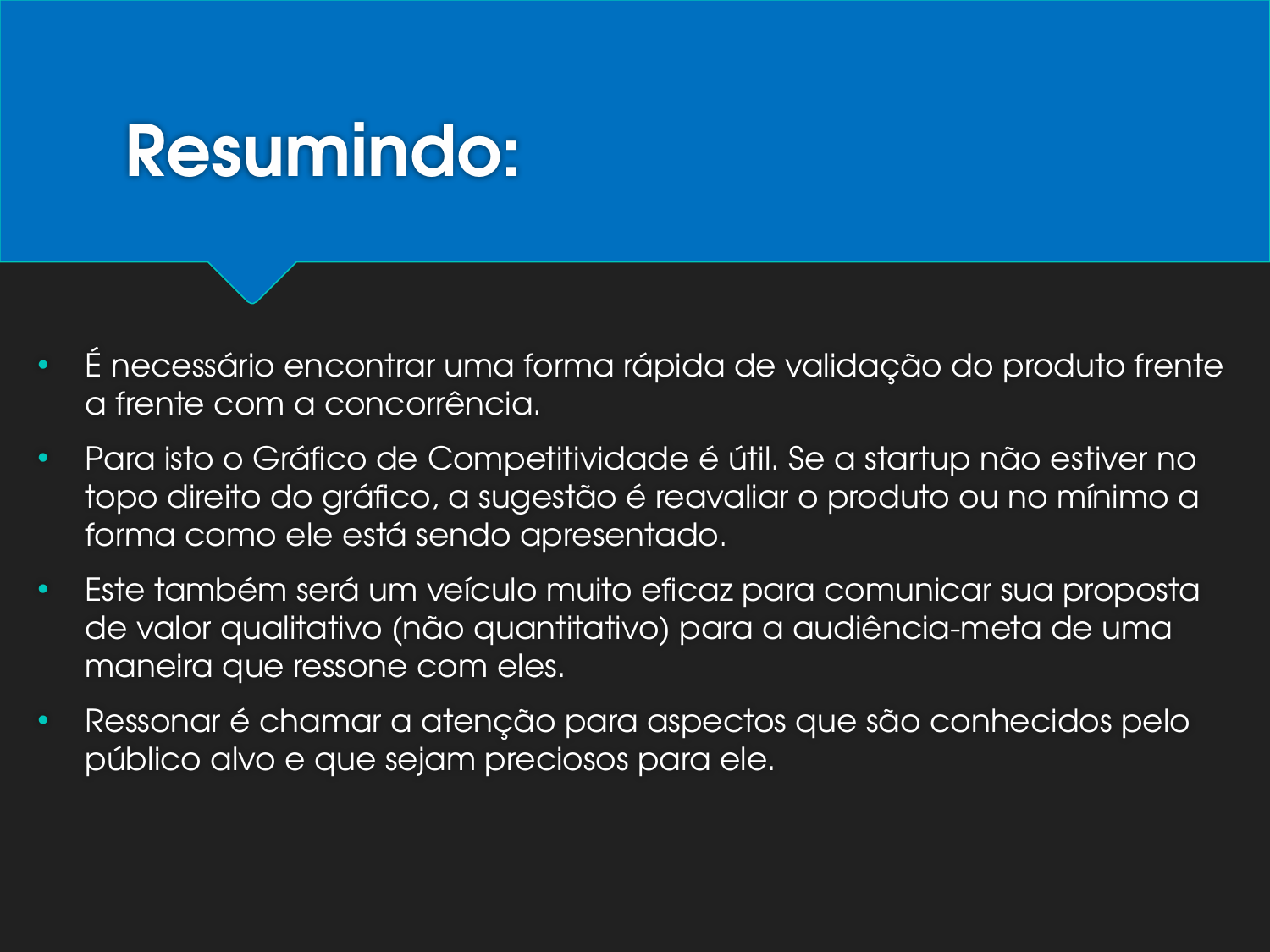

# Resumindo:
É necessário encontrar uma forma rápida de validação do produto frente a frente com a concorrência.
Para isto o Gráfico de Competitividade é útil. Se a startup não estiver no topo direito do gráfico, a sugestão é reavaliar o produto ou no mínimo a forma como ele está sendo apresentado.
Este também será um veículo muito eficaz para comunicar sua proposta de valor qualitativo (não quantitativo) para a audiência-meta de uma maneira que ressone com eles.
Ressonar é chamar a atenção para aspectos que são conhecidos pelo público alvo e que sejam preciosos para ele.